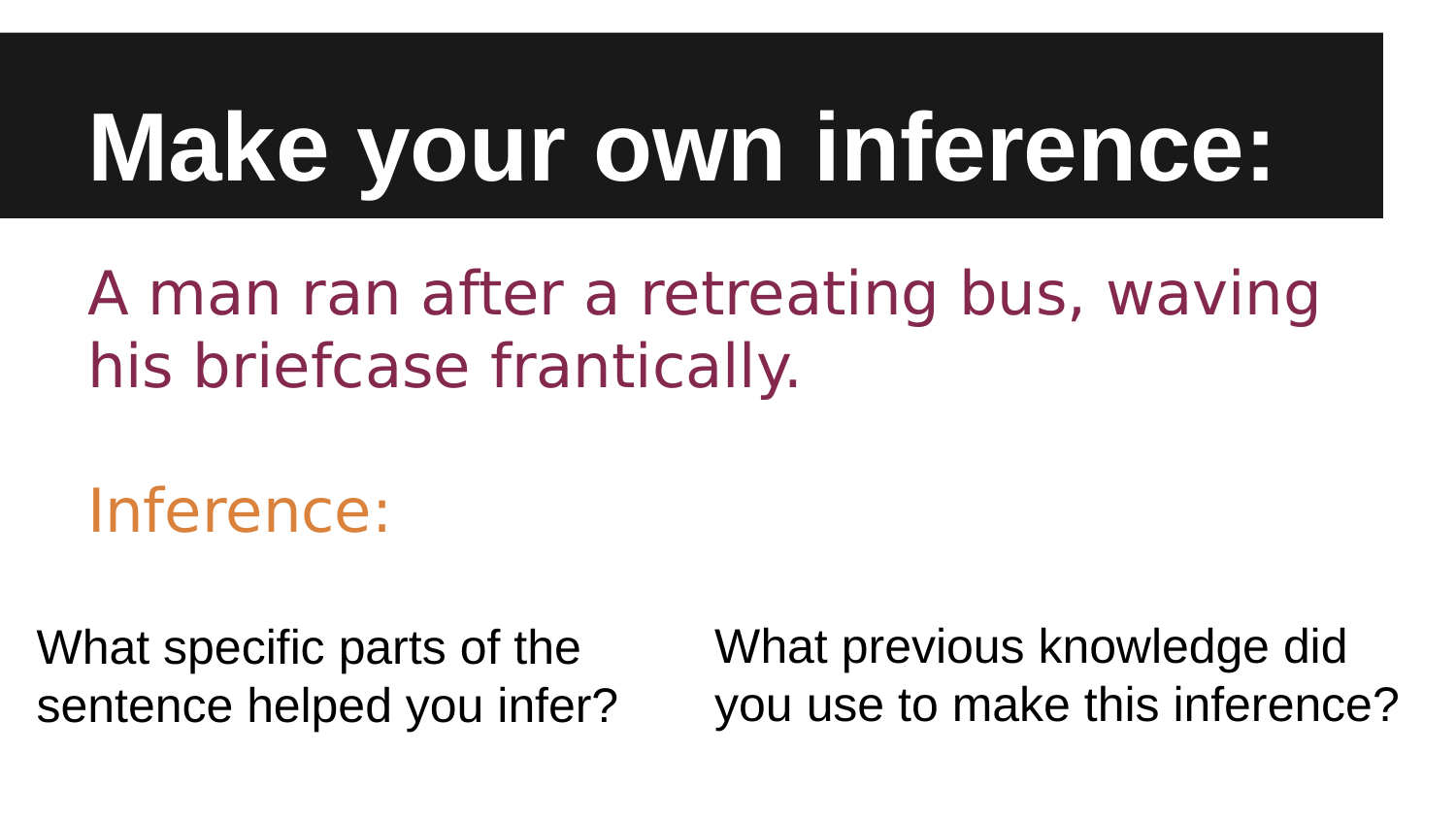

# Make your own inference:
A man ran after a retreating bus, waving his briefcase frantically.

Inference:
What previous knowledge did you use to make this inference?
What specific parts of the sentence helped you infer?